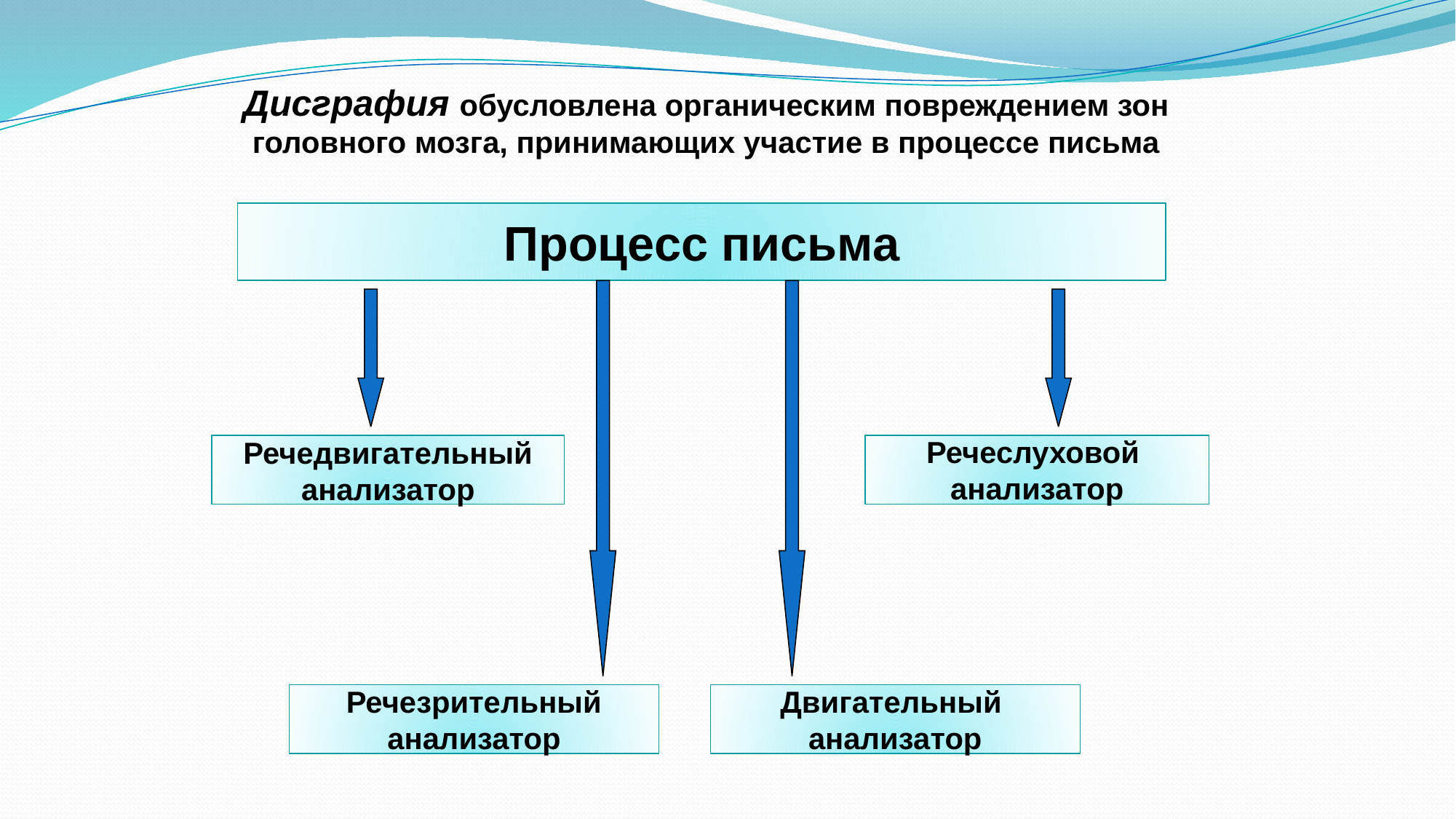

Дисграфия обусловлена органическим повреждением зон головного мозга, принимающих участие в процессе письма
Процесс письма

Речедвигательный
анализатор
Речеслуховой
анализатор
Речезрительный
анализатор
Двигательный
анализатор